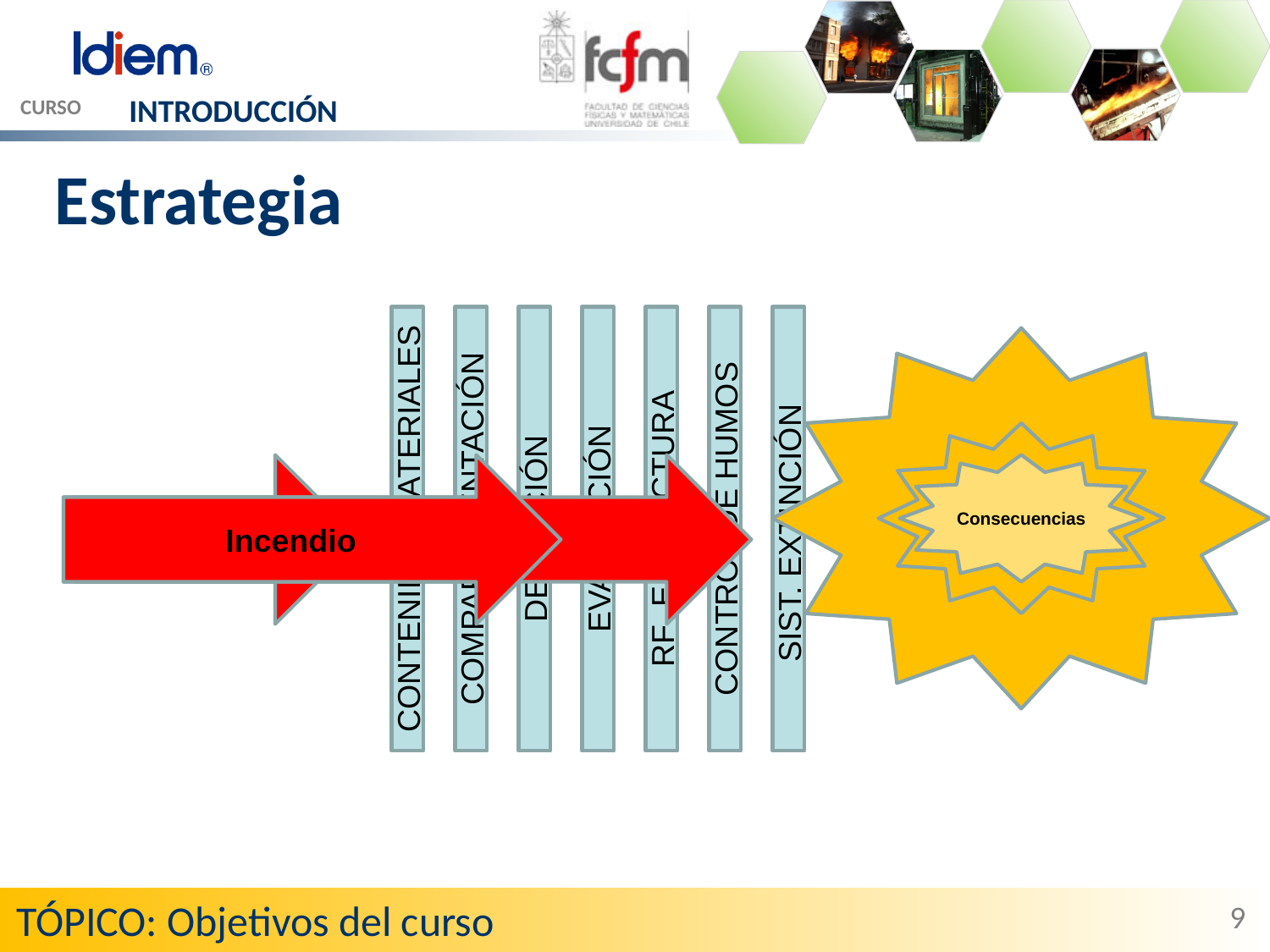

INTRODUCCIÓN
CURSO

Estrategia
CONTENIDO, MATERIALES
COMPARTIMENTACIÓN
DETECCIÓN
EVACUACIÓN
RF  ESTRUCTURA
CONTROL DE HUMOS
SIST. EXTINCIÓN
Consecuencias
Consecuencias
Consecuencias
Incendio
Incendio
Incendio
Consecuencias
TÓPICO: Objetivos del curso

9